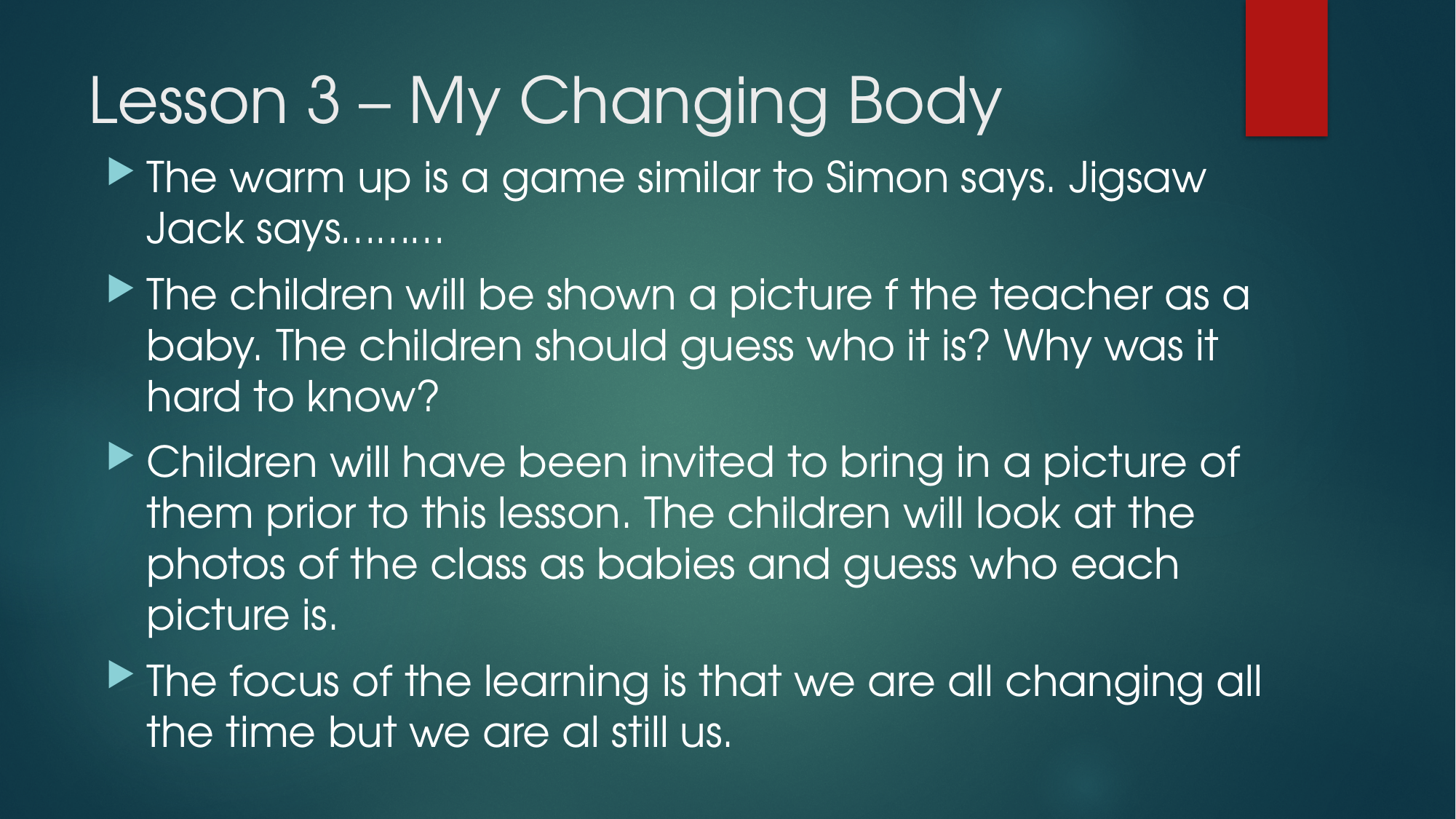

# Lesson 3 – My Changing Body
The warm up is a game similar to Simon says. Jigsaw Jack says………
The children will be shown a picture f the teacher as a baby. The children should guess who it is? Why was it hard to know?
Children will have been invited to bring in a picture of them prior to this lesson. The children will look at the photos of the class as babies and guess who each picture is.
The focus of the learning is that we are all changing all the time but we are al still us.